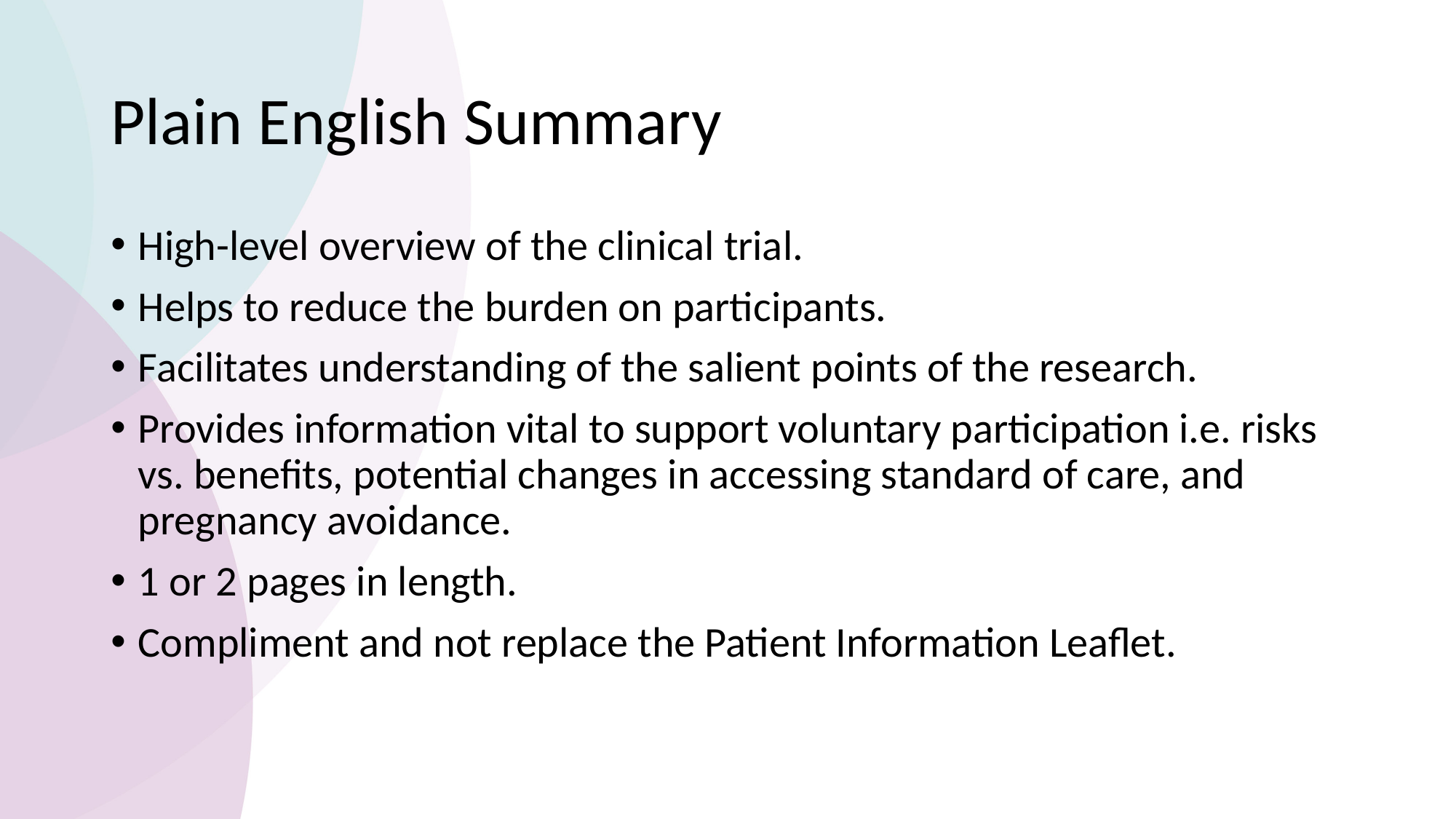

# Plain English Summary
High-level overview of the clinical trial.
Helps to reduce the burden on participants.
Facilitates understanding of the salient points of the research.
Provides information vital to support voluntary participation i.e. risks vs. benefits, potential changes in accessing standard of care, and pregnancy avoidance.
1 or 2 pages in length.
Compliment and not replace the Patient Information Leaflet.